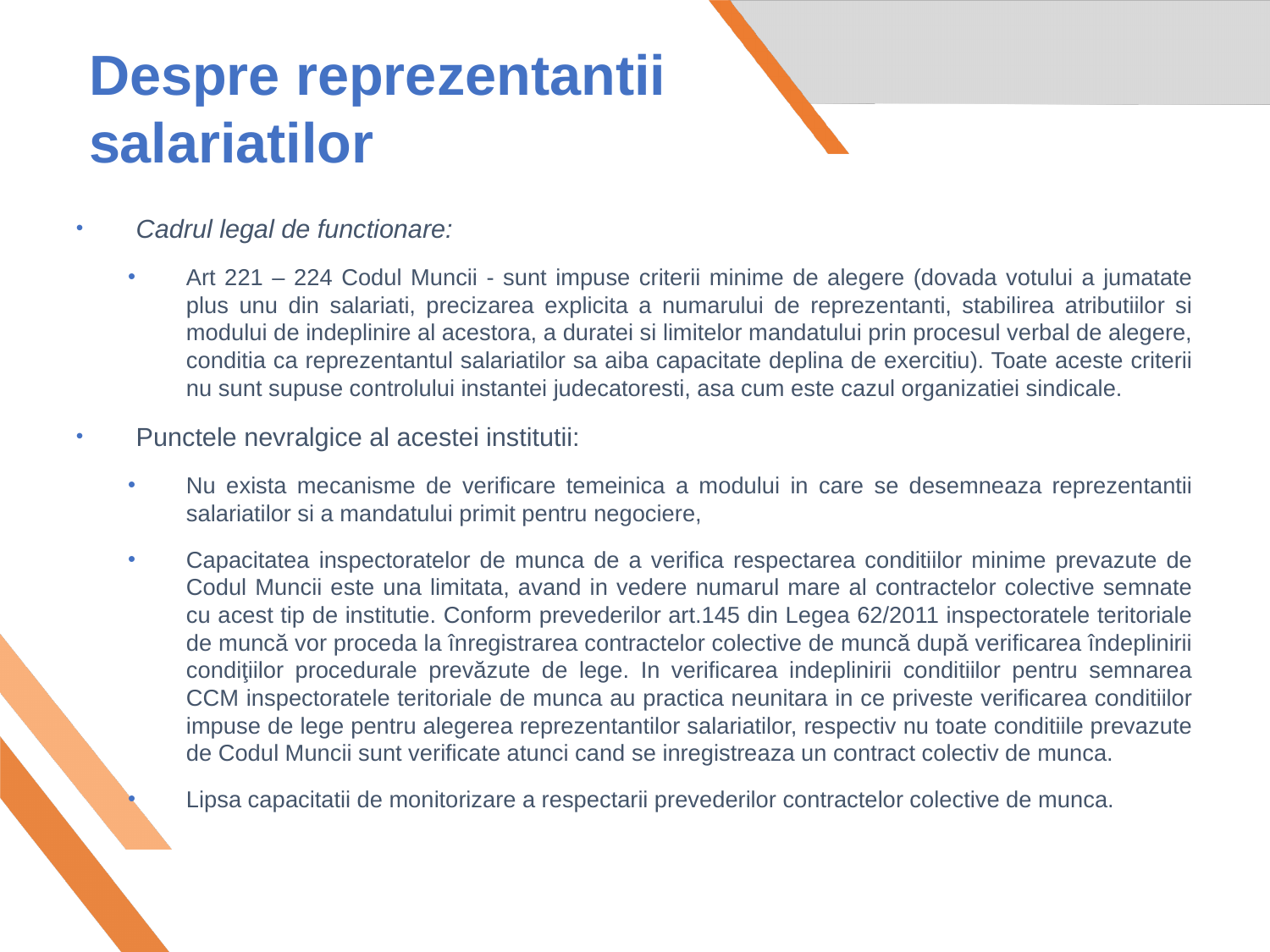

# Despre reprezentantii salariatilor
Cadrul legal de functionare:
Art 221 – 224 Codul Muncii - sunt impuse criterii minime de alegere (dovada votului a jumatate plus unu din salariati, precizarea explicita a numarului de reprezentanti, stabilirea atributiilor si modului de indeplinire al acestora, a duratei si limitelor mandatului prin procesul verbal de alegere, conditia ca reprezentantul salariatilor sa aiba capacitate deplina de exercitiu). Toate aceste criterii nu sunt supuse controlului instantei judecatoresti, asa cum este cazul organizatiei sindicale.
Punctele nevralgice al acestei institutii:
Nu exista mecanisme de verificare temeinica a modului in care se desemneaza reprezentantii salariatilor si a mandatului primit pentru negociere,
Capacitatea inspectoratelor de munca de a verifica respectarea conditiilor minime prevazute de Codul Muncii este una limitata, avand in vedere numarul mare al contractelor colective semnate cu acest tip de institutie. Conform prevederilor art.145 din Legea 62/2011 inspectoratele teritoriale de muncă vor proceda la înregistrarea contractelor colective de muncă după verificarea îndeplinirii condiţiilor procedurale prevăzute de lege. In verificarea indeplinirii conditiilor pentru semnarea CCM inspectoratele teritoriale de munca au practica neunitara in ce priveste verificarea conditiilor impuse de lege pentru alegerea reprezentantilor salariatilor, respectiv nu toate conditiile prevazute de Codul Muncii sunt verificate atunci cand se inregistreaza un contract colectiv de munca.
Lipsa capacitatii de monitorizare a respectarii prevederilor contractelor colective de munca.